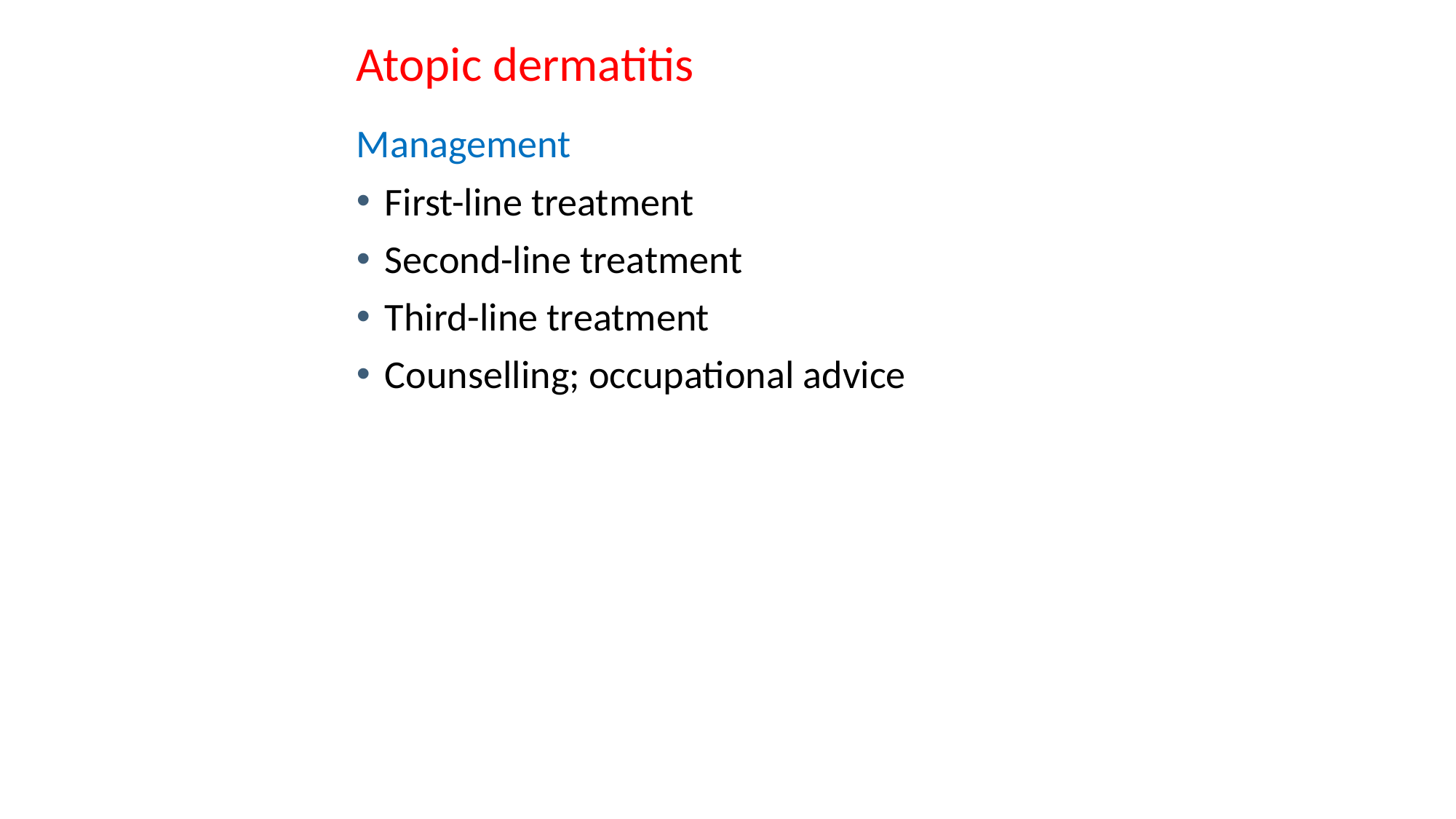

# Atopic dermatitis
Management
First-line treatment
Second-line treatment
Third-line treatment
Counselling; occupational advice